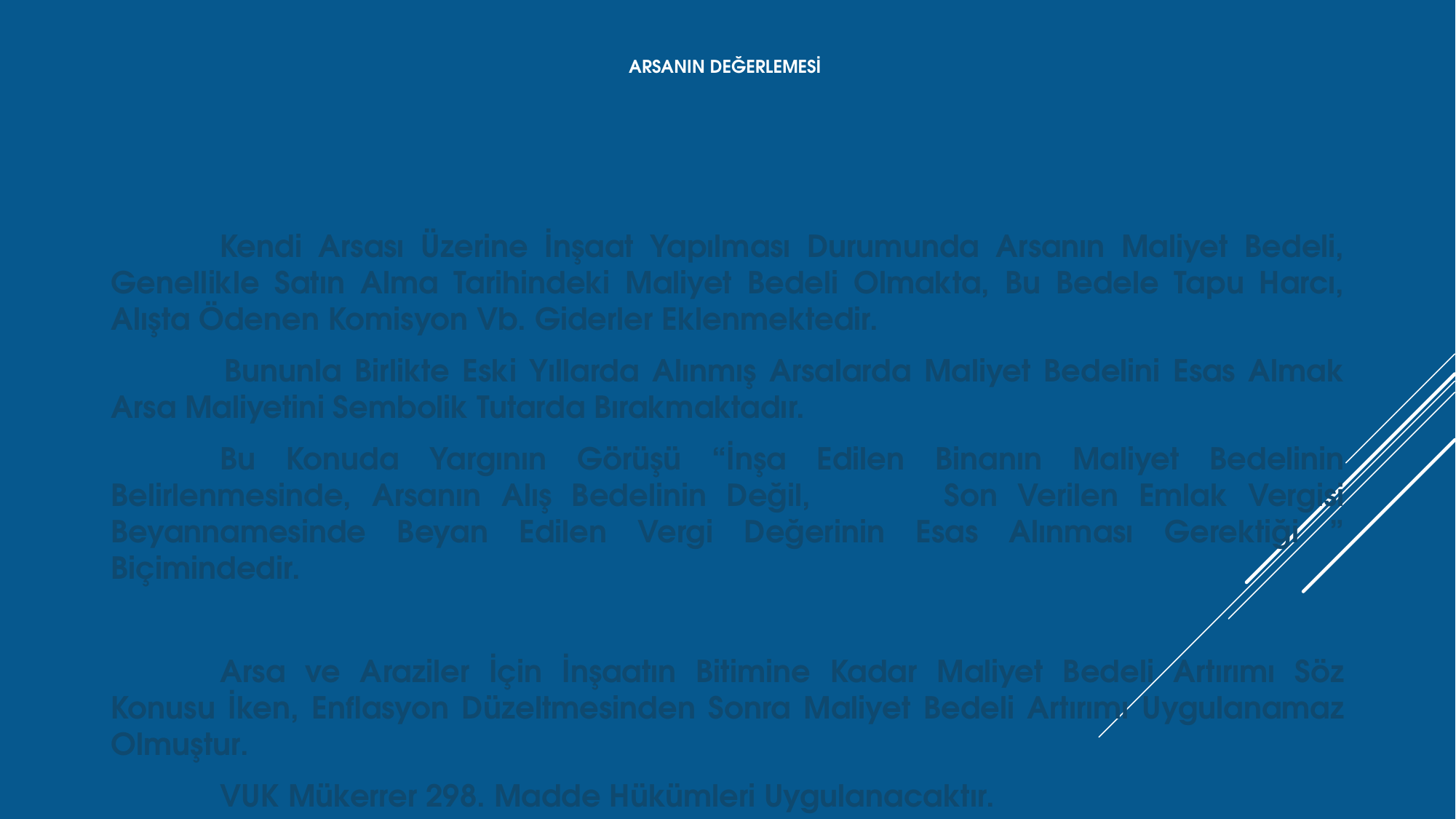

# ARSANIN DEĞERLEMESİ

	Kendi Arsası Üzerine İnşaat Yapılması Durumunda Arsanın Maliyet Bedeli, Genellikle Satın Alma Tarihindeki Maliyet Bedeli Olmakta, Bu Bedele Tapu Harcı, Alışta Ödenen Komisyon Vb. Giderler Eklenmektedir.
 	Bununla Birlikte Eski Yıllarda Alınmış Arsalarda Maliyet Bedelini Esas Almak Arsa Maliyetini Sembolik Tutarda Bırakmaktadır.
	Bu Konuda Yargının Görüşü “İnşa Edilen Binanın Maliyet Bedelinin Belirlenmesinde, Arsanın Alış Bedelinin Değil,  	Son Verilen Emlak Vergisi Beyannamesinde Beyan Edilen Vergi Değerinin Esas Alınması Gerektiği ” Biçimindedir.

	Arsa ve Araziler İçin İnşaatın Bitimine Kadar Maliyet Bedeli Artırımı Söz Konusu İken, Enflasyon Düzeltmesinden Sonra Maliyet Bedeli Artırımı Uygulanamaz Olmuştur.
   	VUK Mükerrer 298. Madde Hükümleri Uygulanacaktır.